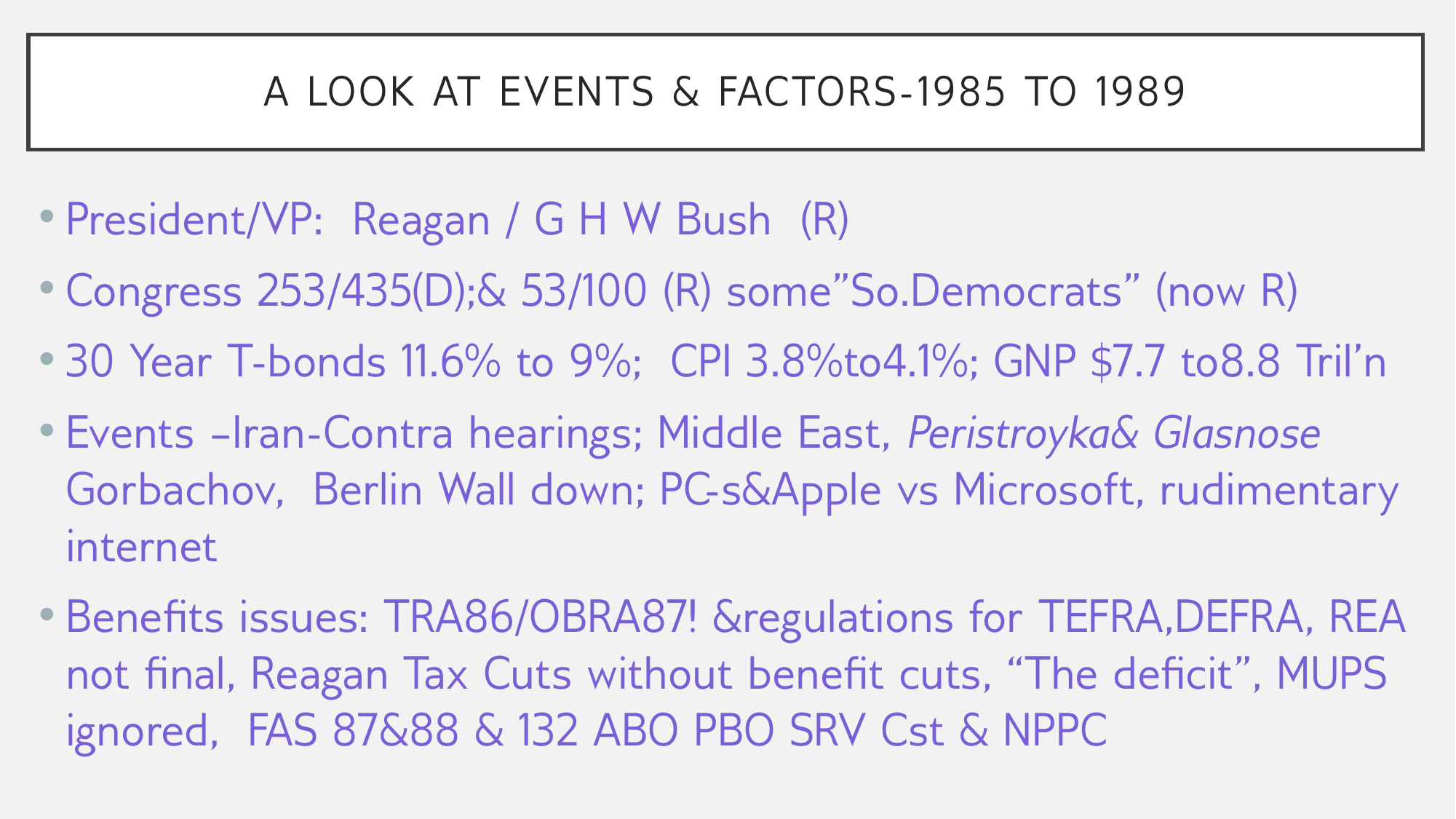

# A LOOK AT EVENTS & FACTORS-1985 to 1989
President/VP:  Reagan / G H W Bush  (R)
Congress 253/435(D);& 53/100 (R) some”So.Democrats” (now R)
30 Year T-bonds 11.6% to 9%;  CPI 3.8%to4.1%; GNP $7.7 to8.8 Tril’n
Events –Iran-Contra hearings; Middle East, Peristroyka& Glasnose Gorbachov,  Berlin Wall down; PC-s&Apple vs Microsoft, rudimentary internet
Benefits issues: TRA86/OBRA87! &regulations for TEFRA,DEFRA, REA not final, Reagan Tax Cuts without benefit cuts, “The deficit”, MUPS ignored,  FAS 87&88 & 132 ABO PBO SRV Cst & NPPC